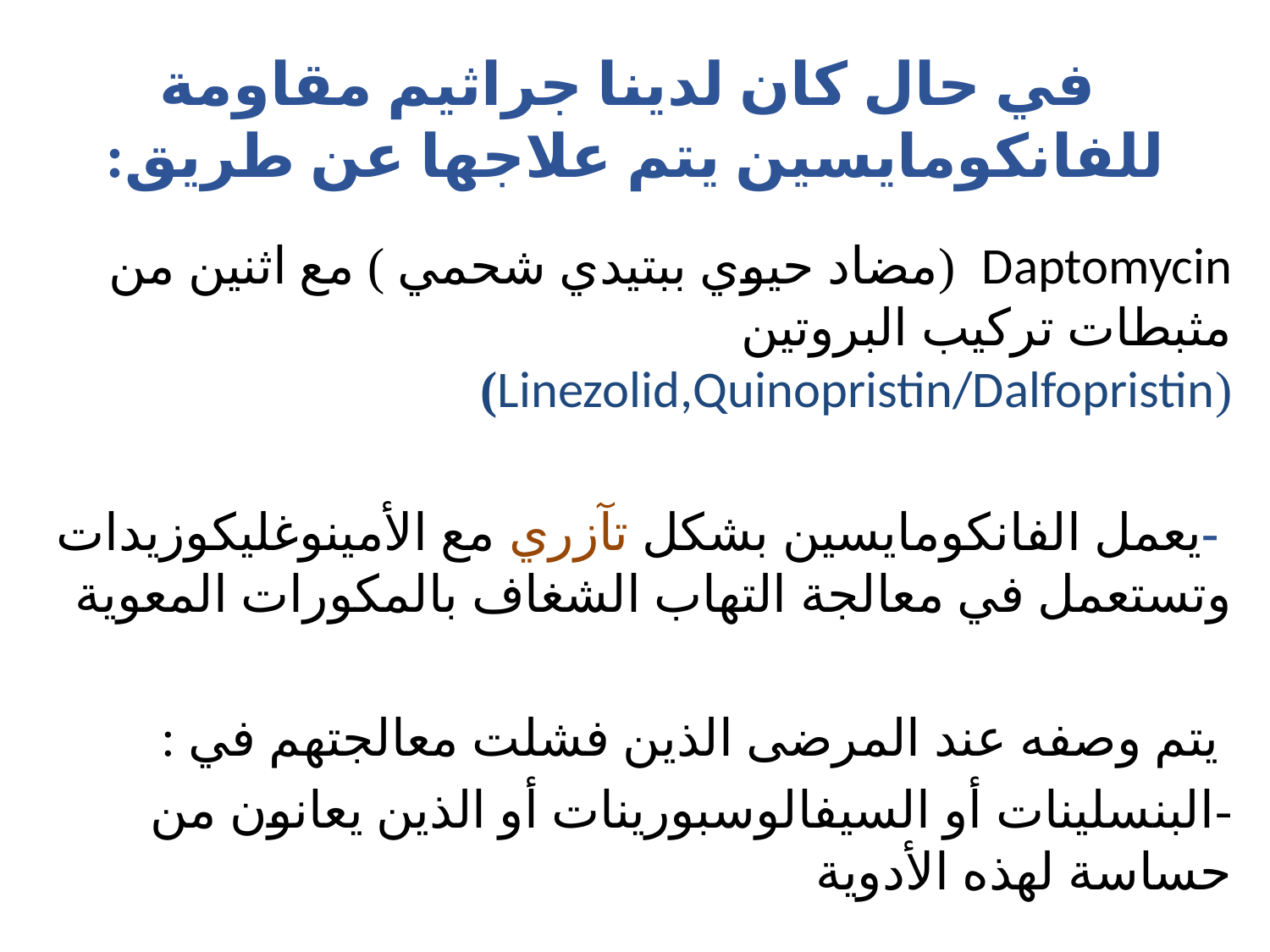

في حال كان لدينا جراثيم مقاومة للفانكومايسين يتم علاجها عن طريق:
Daptomycin  (مضاد حيوي ببتيدي شحمي ) مع اثنين من مثبطات تركيب البروتين (Linezolid,Quinopristin/Dalfopristin)

 -يعمل الفانكومايسين بشكل تآزري مع الأمينوغليكوزيدات وتستعمل في معالجة التهاب الشغاف بالمكورات المعوية

 يتم وصفه عند المرضى الذين فشلت معالجتهم في :
-البنسلينات أو السيفالوسبورينات أو الذين يعانون من حساسة لهذه الأدوية